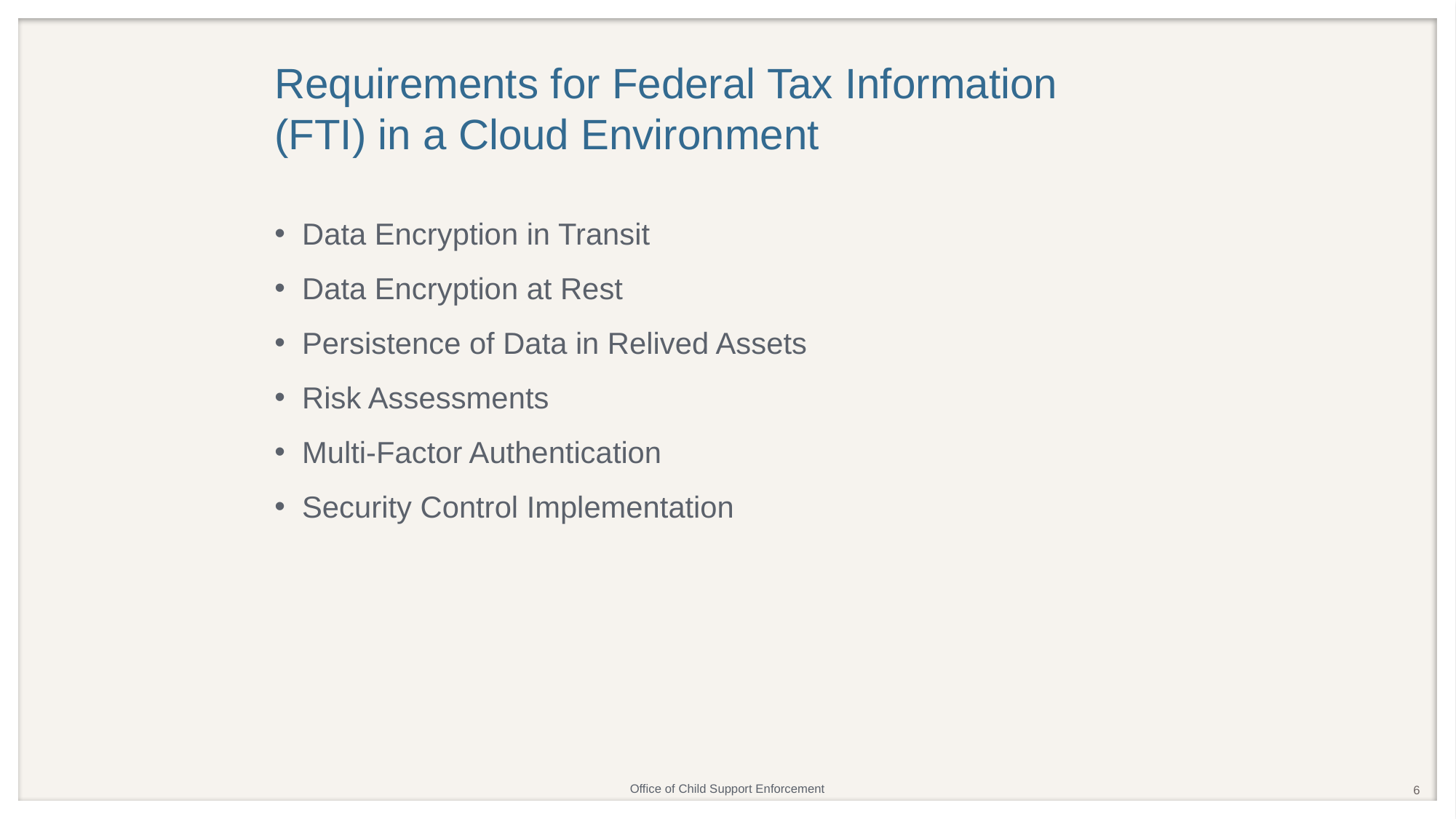

# Requirements for Federal Tax Information (FTI) in a Cloud Environment
Data Encryption in Transit
Data Encryption at Rest
Persistence of Data in Relived Assets
Risk Assessments
Multi-Factor Authentication
Security Control Implementation

6